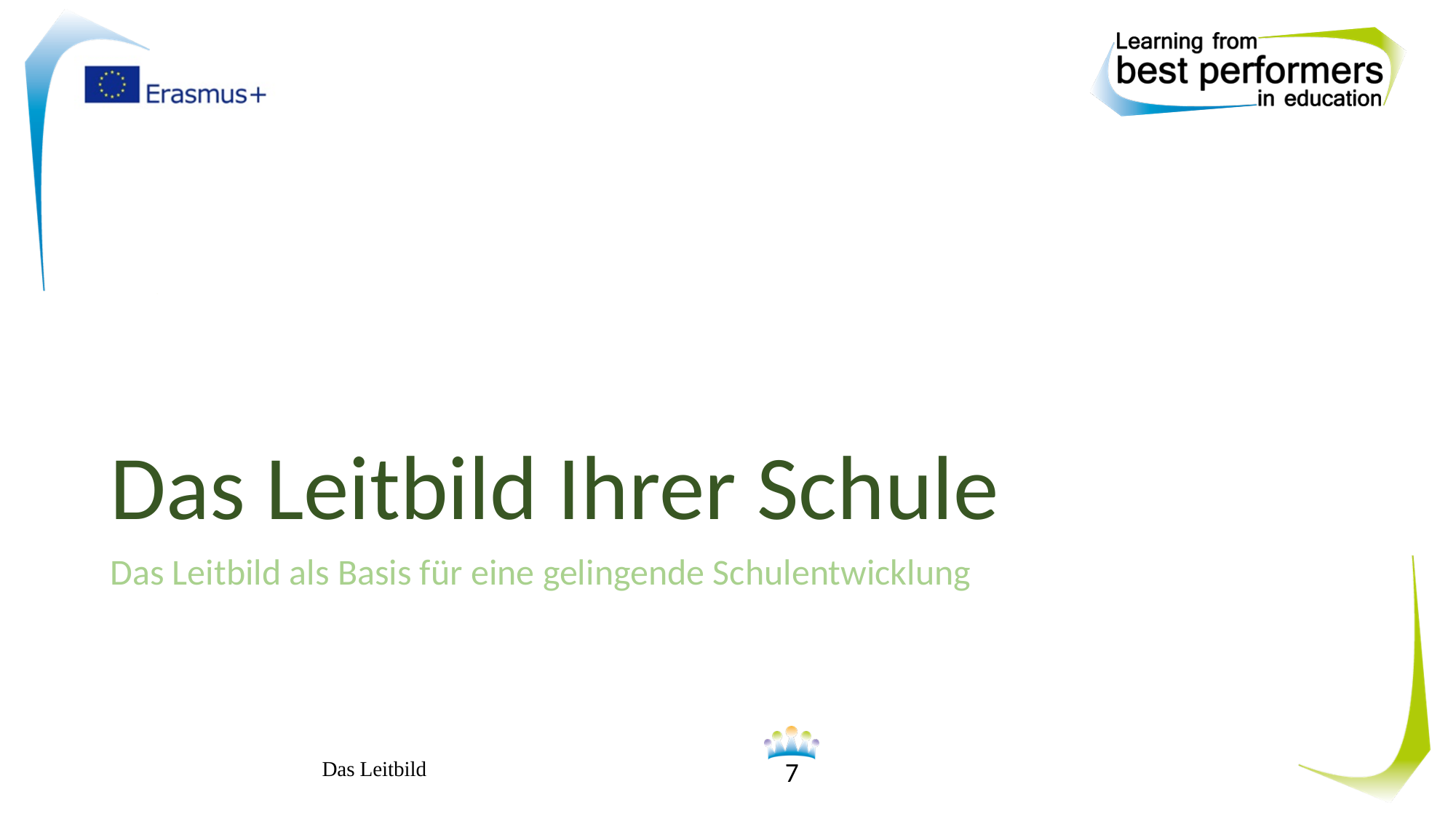

# Das Leitbild Ihrer Schule
Das Leitbild als Basis für eine gelingende Schulentwicklung
Das Leitbild
7